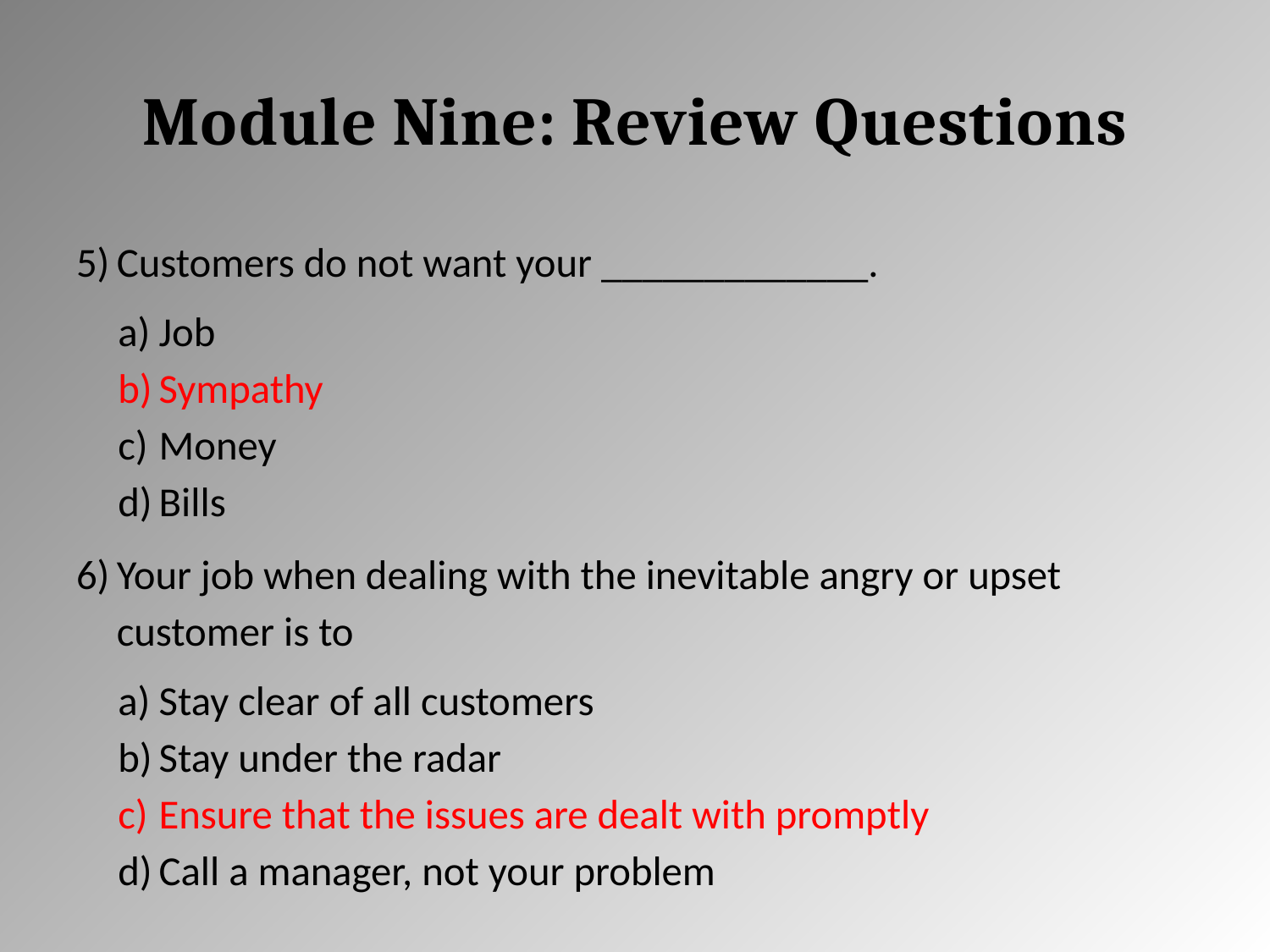

# Module Nine: Review Questions
Customers do not want your _____________.
Job
Sympathy
Money
Bills
Your job when dealing with the inevitable angry or upset customer is to
Stay clear of all customers
Stay under the radar
Ensure that the issues are dealt with promptly
Call a manager, not your problem